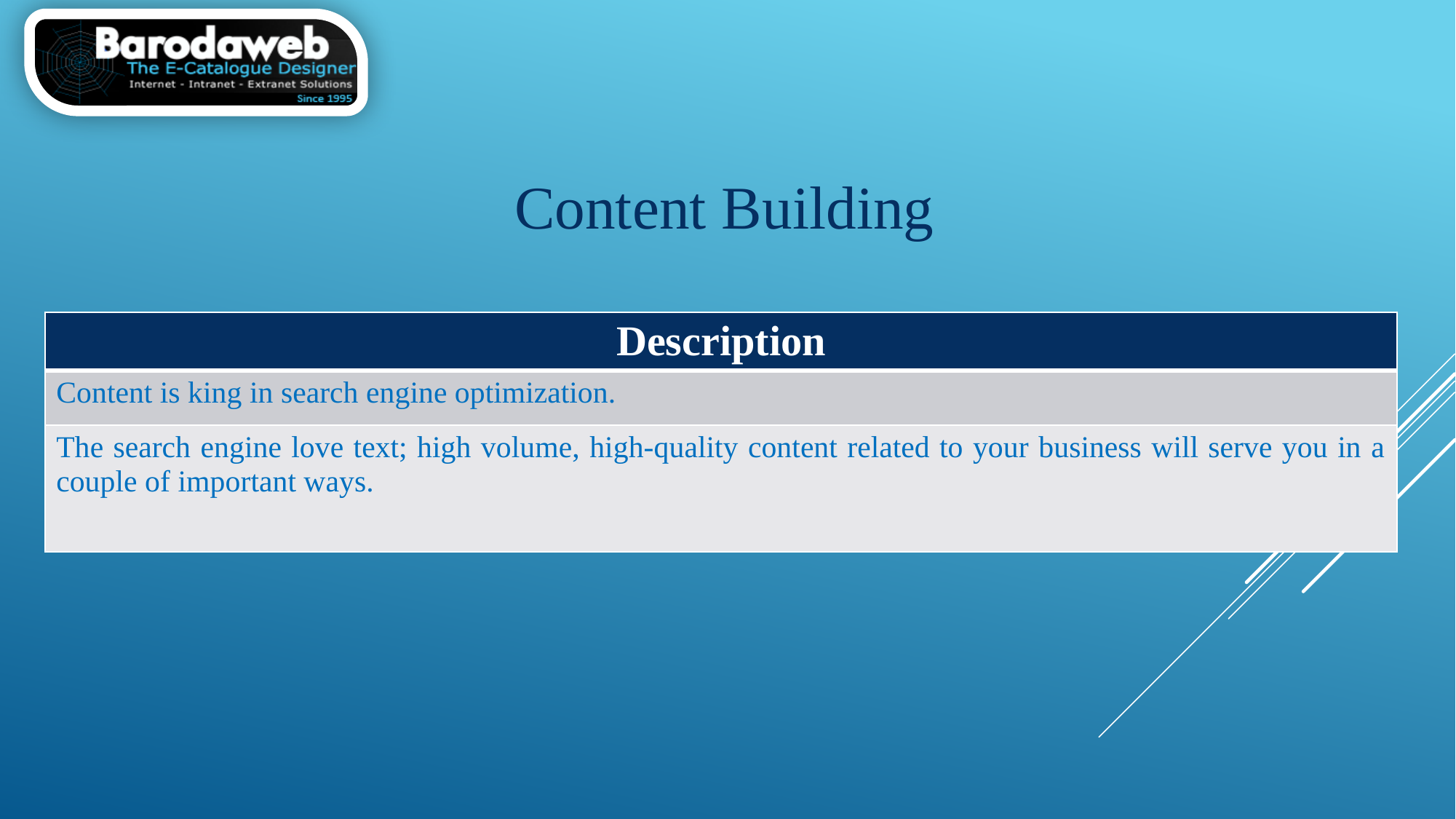

Content Building
| Description |
| --- |
| Content is king in search engine optimization. |
| The search engine love text; high volume, high-quality content related to your business will serve you in a couple of important ways. |